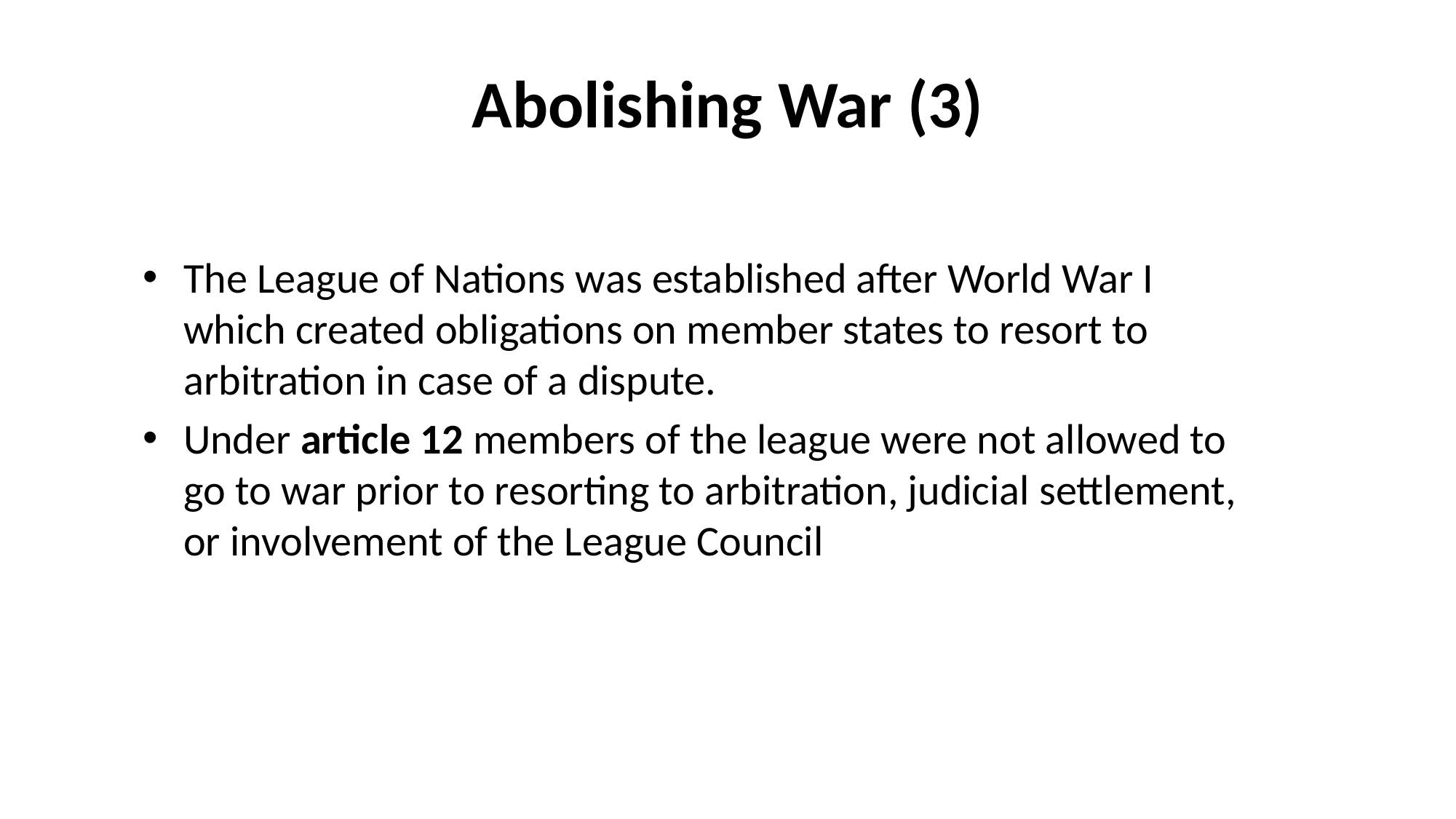

# Abolishing War (3)
The League of Nations was established after World War I which created obligations on member states to resort to arbitration in case of a dispute.
Under article 12 members of the league were not allowed to go to war prior to resorting to arbitration, judicial settlement, or involvement of the League Council